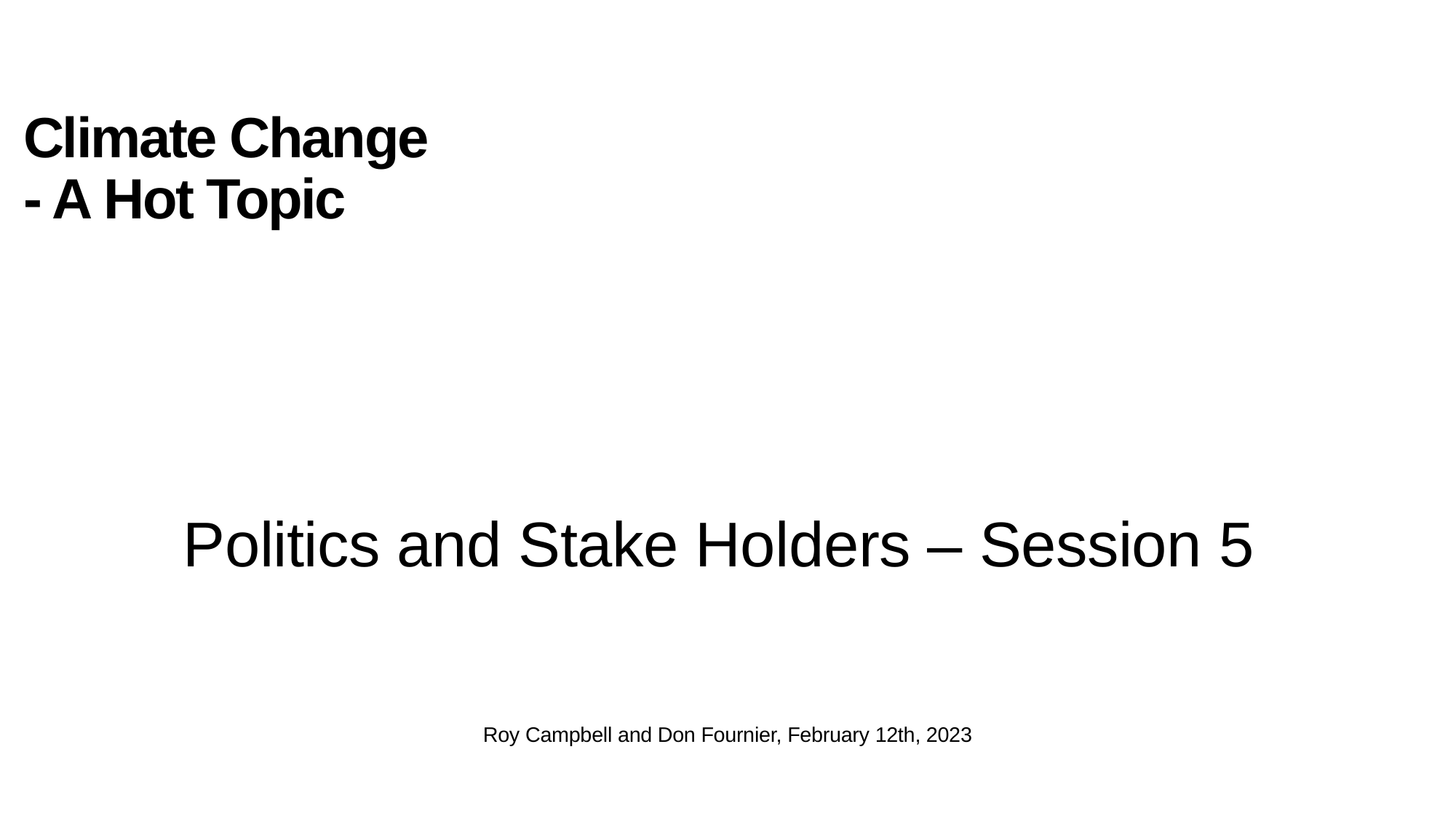

# Climate Change
- A Hot Topic

Politics and Stake Holders – Session 5
Roy Campbell and Don Fournier, February 12th, 2023